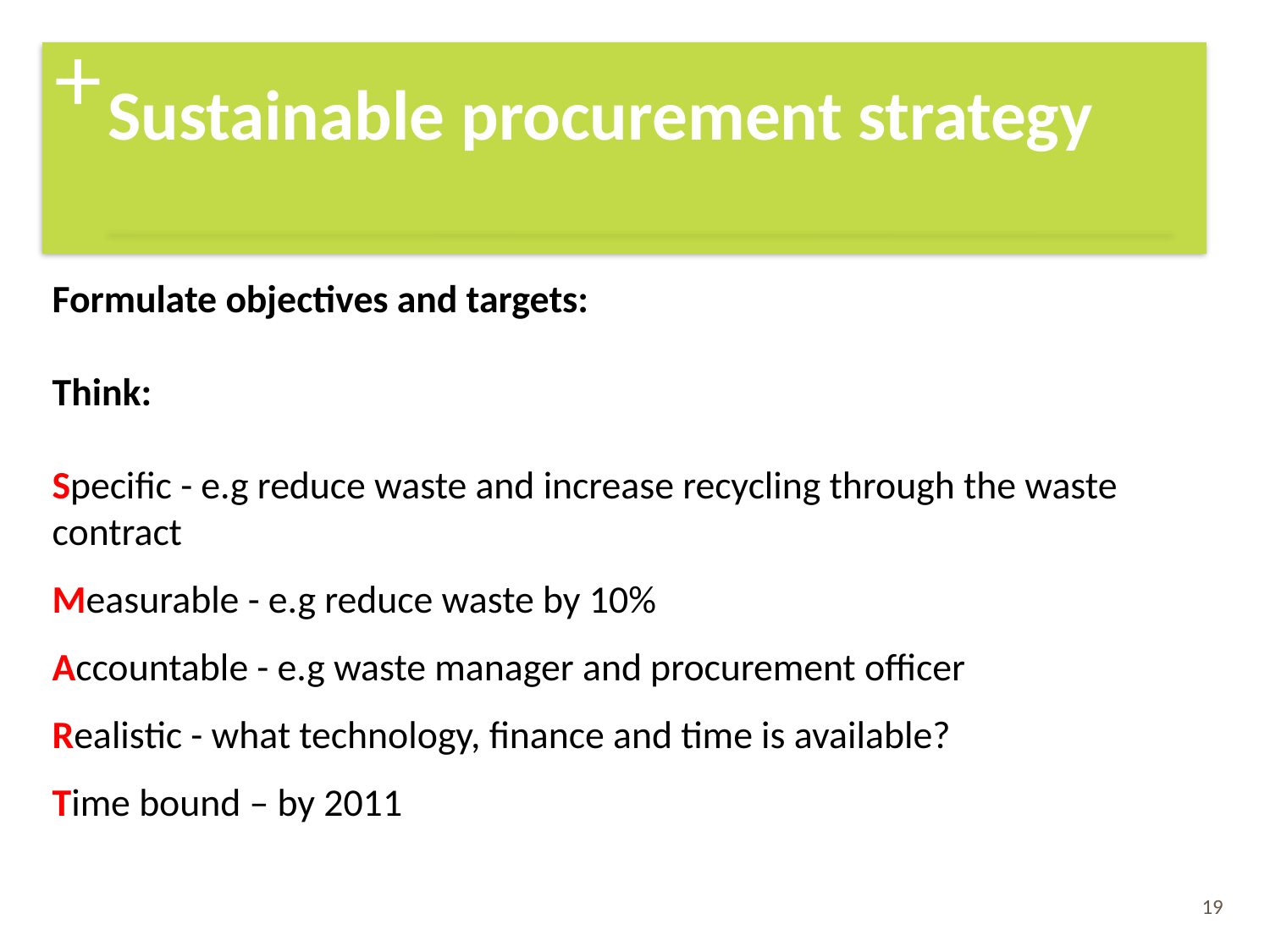

+

Sustainable procurement strategy
Formulate objectives and targets:

Think:

Specific - e.g reduce waste and increase recycling through the waste contract
Measurable - e.g reduce waste by 10%
Accountable - e.g waste manager and procurement officer
Realistic - what technology, finance and time is available?
Time bound – by 2011

19